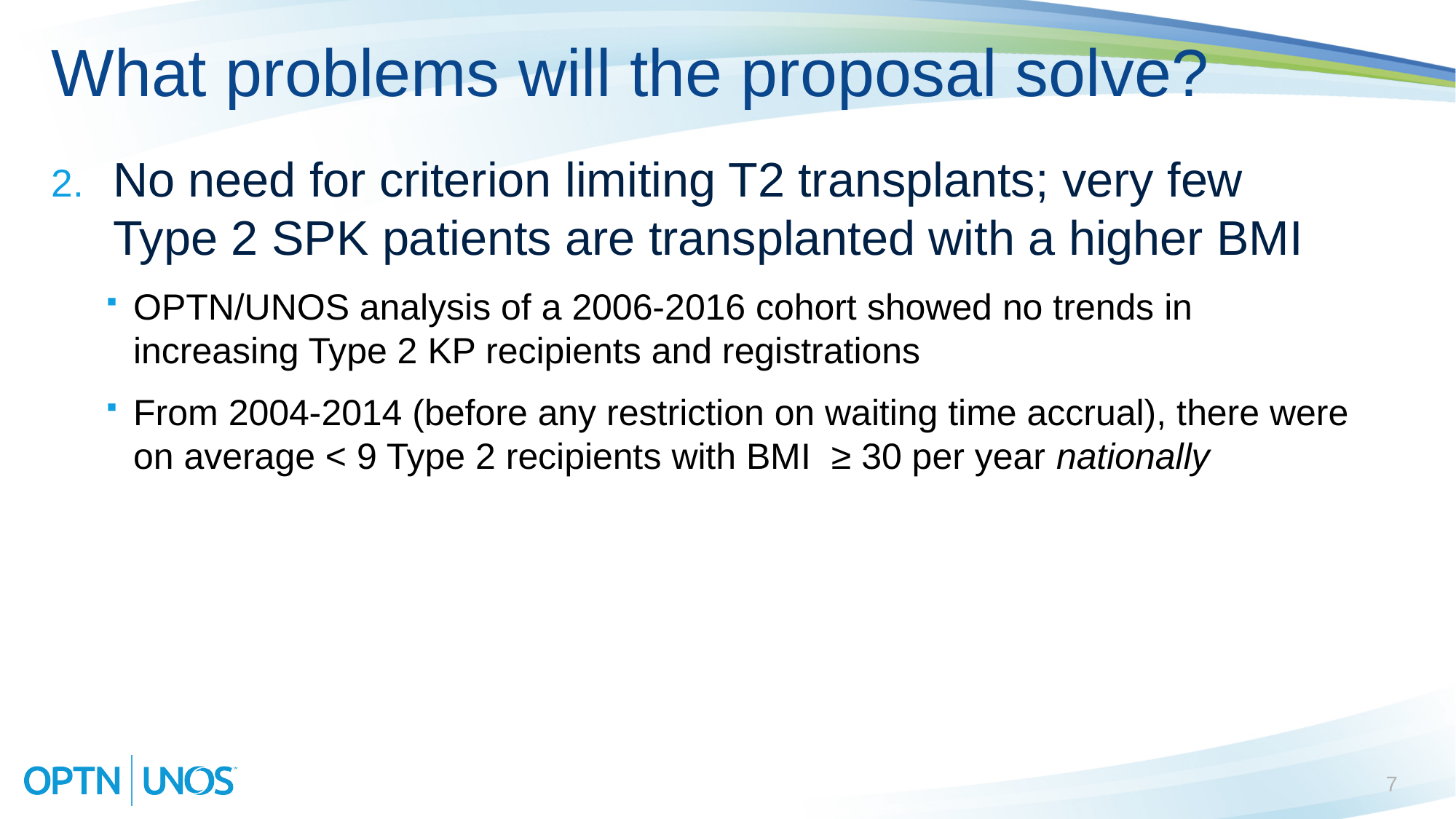

# What problems will the proposal solve?
No need for criterion limiting T2 transplants; very few Type 2 SPK patients are transplanted with a higher BMI
OPTN/UNOS analysis of a 2006-2016 cohort showed no trends in increasing Type 2 KP recipients and registrations
From 2004-2014 (before any restriction on waiting time accrual), there were on average < 9 Type 2 recipients with BMI  ≥ 30 per year nationally

7